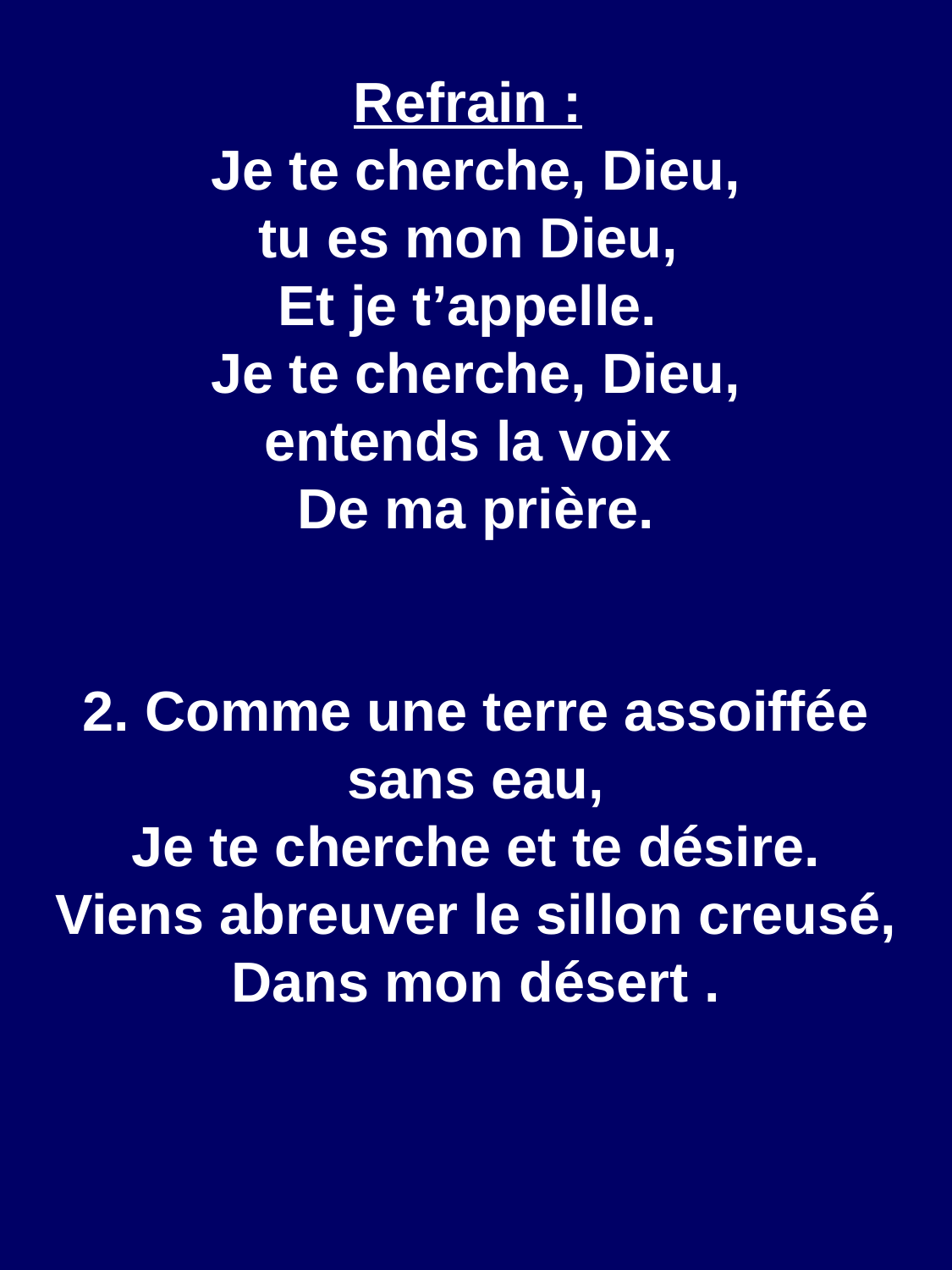

Refrain :
Je te cherche, Dieu,
tu es mon Dieu,
Et je t’appelle.
Je te cherche, Dieu,
entends la voix
De ma prière.

2. Comme une terre assoiffée sans eau,
Je te cherche et te désire.
Viens abreuver le sillon creusé,
Dans mon désert .